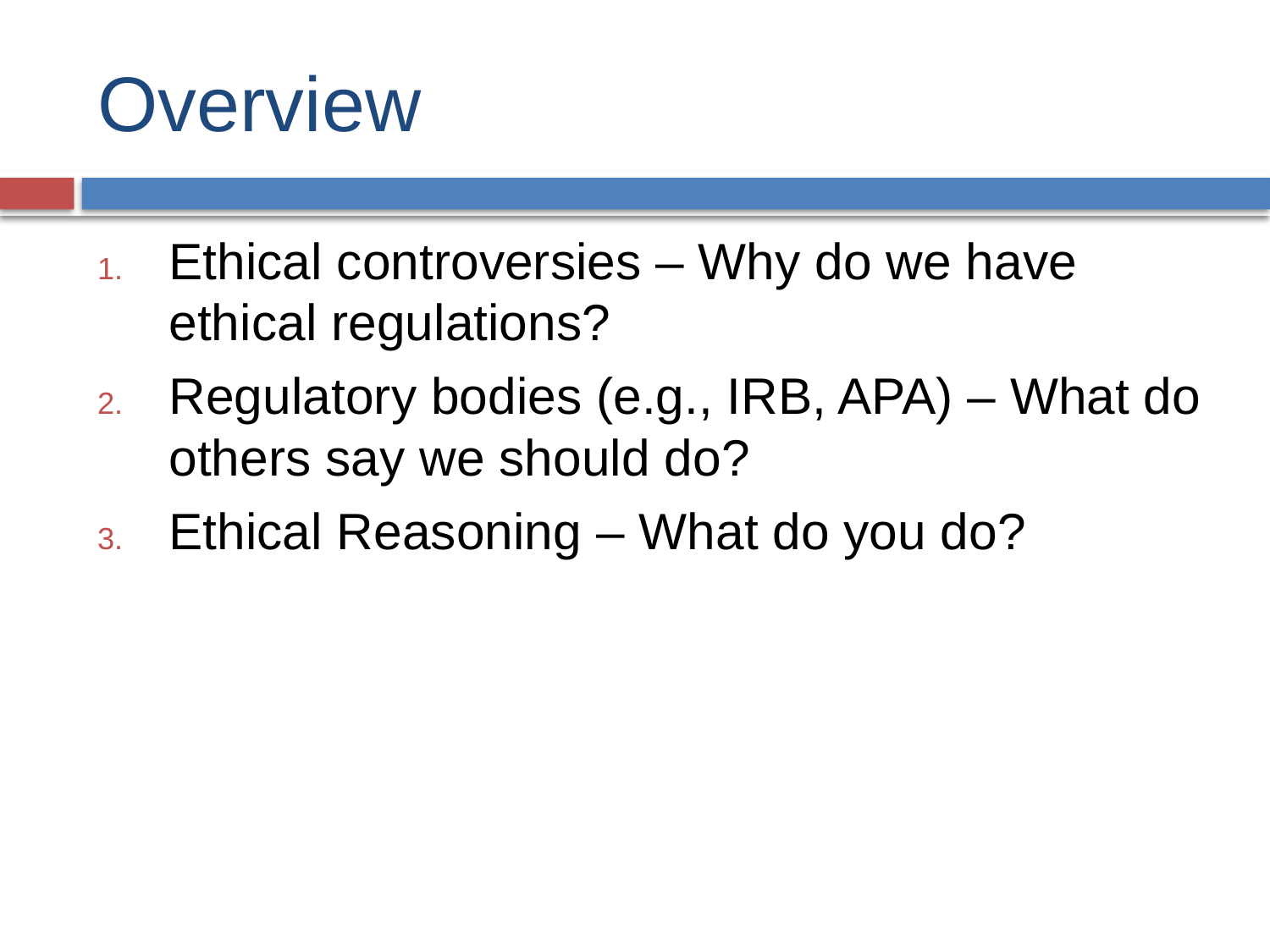

# Overview
Ethical controversies – Why do we have ethical regulations?
Regulatory bodies (e.g., IRB, APA) – What do others say we should do?
Ethical Reasoning – What do you do?